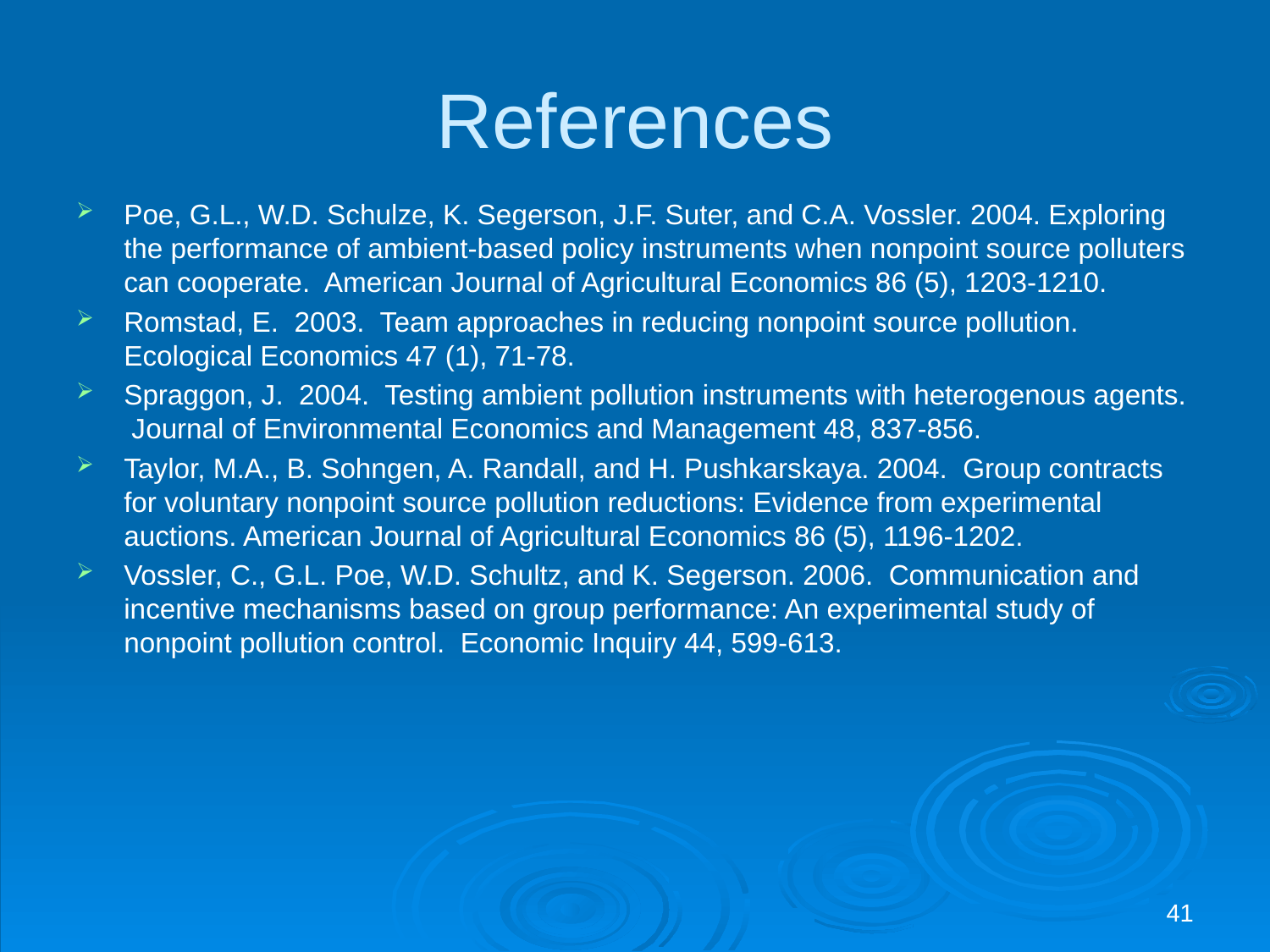

# References
Poe, G.L., W.D. Schulze, K. Segerson, J.F. Suter, and C.A. Vossler. 2004. Exploring the performance of ambient-based policy instruments when nonpoint source polluters can cooperate.  American Journal of Agricultural Economics 86 (5), 1203-1210.
Romstad, E.  2003.  Team approaches in reducing nonpoint source pollution.  Ecological Economics 47 (1), 71-78.
Spraggon, J.  2004.  Testing ambient pollution instruments with heterogenous agents.  Journal of Environmental Economics and Management 48, 837-856.
Taylor, M.A., B. Sohngen, A. Randall, and H. Pushkarskaya. 2004.  Group contracts for voluntary nonpoint source pollution reductions: Evidence from experimental auctions. American Journal of Agricultural Economics 86 (5), 1196-1202.
Vossler, C., G.L. Poe, W.D. Schultz, and K. Segerson. 2006.  Communication and incentive mechanisms based on group performance: An experimental study of nonpoint pollution control.  Economic Inquiry 44, 599-613.

41